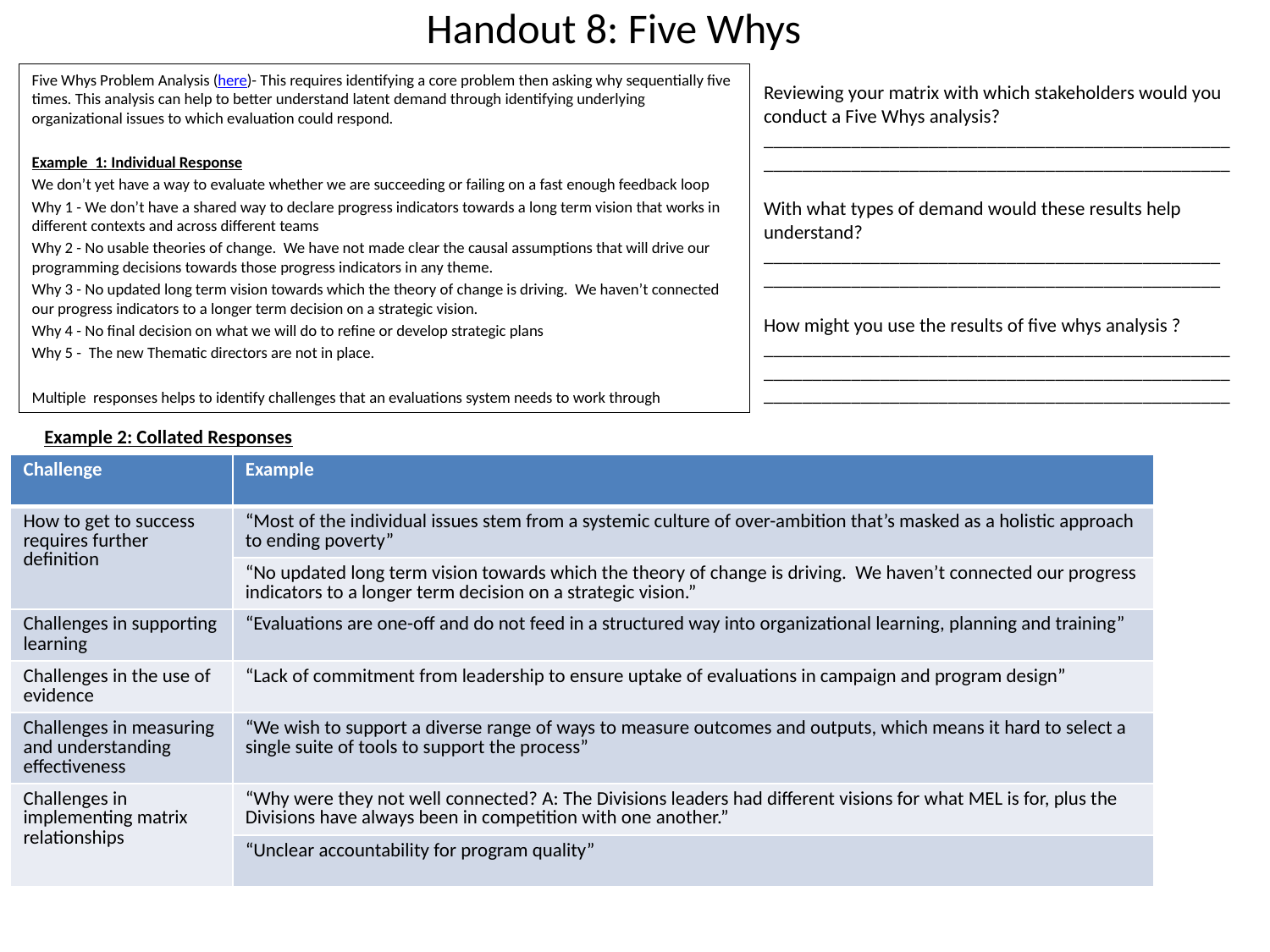

# Handout 8: Five Whys
Five Whys Problem Analysis (here)- This requires identifying a core problem then asking why sequentially five times. This analysis can help to better understand latent demand through identifying underlying organizational issues to which evaluation could respond.

Example  1: Individual Response
We don’t yet have a way to evaluate whether we are succeeding or failing on a fast enough feedback loop
Why 1 - We don’t have a shared way to declare progress indicators towards a long term vision that works in different contexts and across different teams
Why 2 - No usable theories of change.  We have not made clear the causal assumptions that will drive our programming decisions towards those progress indicators in any theme.
Why 3 - No updated long term vision towards which the theory of change is driving.  We haven’t connected our progress indicators to a longer term decision on a strategic vision.
Why 4 - No final decision on what we will do to refine or develop strategic plans
Why 5 -  The new Thematic directors are not in place.

Multiple  responses helps to identify challenges that an evaluations system needs to work through

Reviewing your matrix with which stakeholders would you conduct a Five Whys analysis?
________________________________________________________________________________________________

With what types of demand would these results help understand?
_______________________________________________
_______________________________________________

How might you use the results of five whys analysis ?
________________________________________________
________________________________________________________________________________________________

Example 2: Collated Responses
| Challenge | Example |
| --- | --- |
| How to get to success requires further definition | “Most of the individual issues stem from a systemic culture of over-ambition that’s masked as a holistic approach to ending poverty” |
|  | “No updated long term vision towards which the theory of change is driving. We haven’t connected our progress indicators to a longer term decision on a strategic vision.” |
| Challenges in supporting learning | “Evaluations are one-off and do not feed in a structured way into organizational learning, planning and training” |
| Challenges in the use of evidence | “Lack of commitment from leadership to ensure uptake of evaluations in campaign and program design” |
| Challenges in measuring and understanding effectiveness | “We wish to support a diverse range of ways to measure outcomes and outputs, which means it hard to select a single suite of tools to support the process” |
| Challenges in implementing matrix relationships | “Why were they not well connected? A: The Divisions leaders had different visions for what MEL is for, plus the Divisions have always been in competition with one another.” |
|  | “Unclear accountability for program quality” |